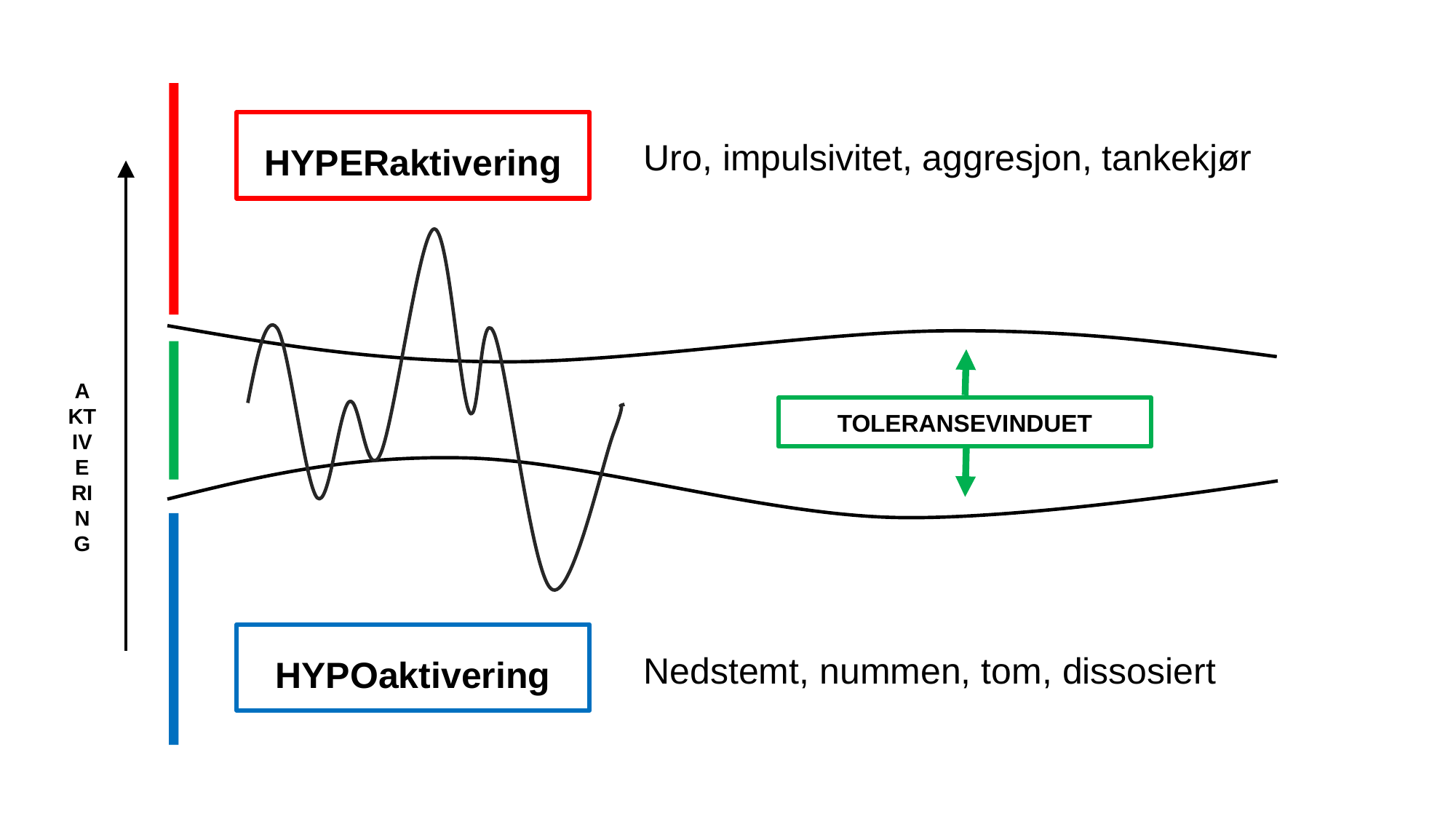

HYPERaktivering
Uro, impulsivitet, aggresjon, tankekjør

AKTIVERING

TOLERANSEVINDUET

HYPOaktivering
Nedstemt, nummen, tom, dissosiert